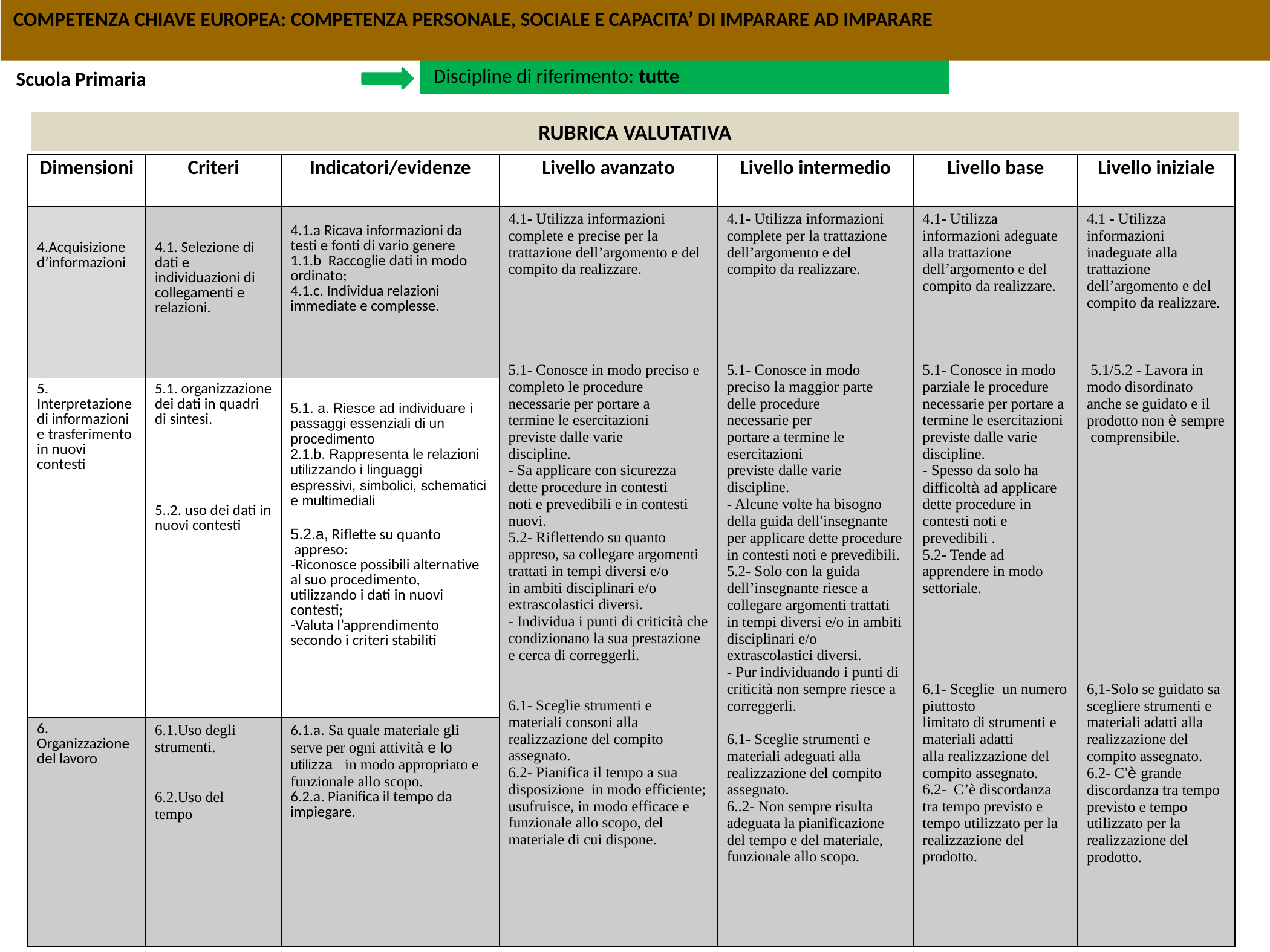

COMPETENZA CHIAVE EUROPEA: COMPETENZA PERSONALE, SOCIALE E CAPACITA’ DI IMPARARE AD IMPARARE

Discipline di riferimento: tutte
Scuola Primaria

RUBRICA VALUTATIVA
| Dimensioni | Criteri | Indicatori/evidenze | Livello avanzato | Livello intermedio | Livello base | Livello iniziale |
| --- | --- | --- | --- | --- | --- | --- |
| 4.Acquisizione d’informazioni | 4.1. Selezione di dati e individuazioni di collegamenti e relazioni. | 4.1.a Ricava informazioni da testi e fonti di vario genere 1.1.b Raccoglie dati in modo ordinato; 4.1.c. Individua relazioni immediate e complesse. | 4.1- Utilizza informazioni complete e precise per la trattazione dell’argomento e del compito da realizzare. 5.1- Conosce in modo preciso e completo le procedure necessarie per portare a termine le esercitazioni previste dalle varie discipline. - Sa applicare con sicurezza dette procedure in contesti noti e prevedibili e in contesti nuovi. 5.2- Riflettendo su quanto appreso, sa collegare argomenti trattati in tempi diversi e/o in ambiti disciplinari e/o extrascolastici diversi. - Individua i punti di criticità che condizionano la sua prestazione e cerca di correggerli. 6.1- Sceglie strumenti e materiali consoni alla realizzazione del compito assegnato. 6.2- Pianifica il tempo a sua disposizione in modo efficiente; usufruisce, in modo efficace e funzionale allo scopo, del materiale di cui dispone. | 4.1- Utilizza informazioni complete per la trattazione dell’argomento e del compito da realizzare. 5.1- Conosce in modo preciso la maggior parte delle procedure necessarie per portare a termine le esercitazioni previste dalle varie discipline. - Alcune volte ha bisogno della guida dell’insegnante per applicare dette procedure in contesti noti e prevedibili. 5.2- Solo con la guida dell’insegnante riesce a collegare argomenti trattati in tempi diversi e/o in ambiti disciplinari e/o extrascolastici diversi. - Pur individuando i punti di criticità non sempre riesce a correggerli. 6.1- Sceglie strumenti e materiali adeguati alla realizzazione del compito assegnato. 6..2- Non sempre risulta adeguata la pianificazione del tempo e del materiale, funzionale allo scopo. | 4.1- Utilizza informazioni adeguate alla trattazione dell’argomento e del compito da realizzare. 5.1- Conosce in modo parziale le procedure necessarie per portare a termine le esercitazioni previste dalle varie discipline. - Spesso da solo ha difficoltà ad applicare dette procedure in contesti noti e prevedibili . 5.2- Tende ad apprendere in modo settoriale. 6.1- Sceglie un numero piuttosto limitato di strumenti e materiali adatti alla realizzazione del compito assegnato. 6.2- C’è discordanza tra tempo previsto e tempo utilizzato per la realizzazione del prodotto. | 4.1 - Utilizza informazioni inadeguate alla trattazione dell’argomento e del compito da realizzare. 5.1/5.2 - Lavora in modo disordinato anche se guidato e il prodotto non è sempre comprensibile. 6,1-Solo se guidato sa scegliere strumenti e materiali adatti alla realizzazione del compito assegnato. 6.2- C’è grande discordanza tra tempo previsto e tempo utilizzato per la realizzazione del prodotto. |
| 5. Interpretazione di informazioni e trasferimento in nuovi contesti | 5.1. organizzazione dei dati in quadri di sintesi. 5..2. uso dei dati in nuovi contesti | 5.1. a. Riesce ad individuare i passaggi essenziali di un procedimento 2.1.b. Rappresenta le relazioni utilizzando i linguaggi espressivi, simbolici, schematici e multimediali 5.2.a, Riflette su quanto appreso: -Riconosce possibili alternative al suo procedimento, utilizzando i dati in nuovi contesti; -Valuta l’apprendimento secondo i criteri stabiliti |  |  |  |  |
| 6. Organizzazione del lavoro | 6.1.Uso degli strumenti. 6.2.Uso del tempo | 6.1.a. Sa quale materiale gli serve per ogni attività e lo utilizza in modo appropriato e funzionale allo scopo. 6.2.a. Pianifica il tempo da impiegare. |  |  |  |  |